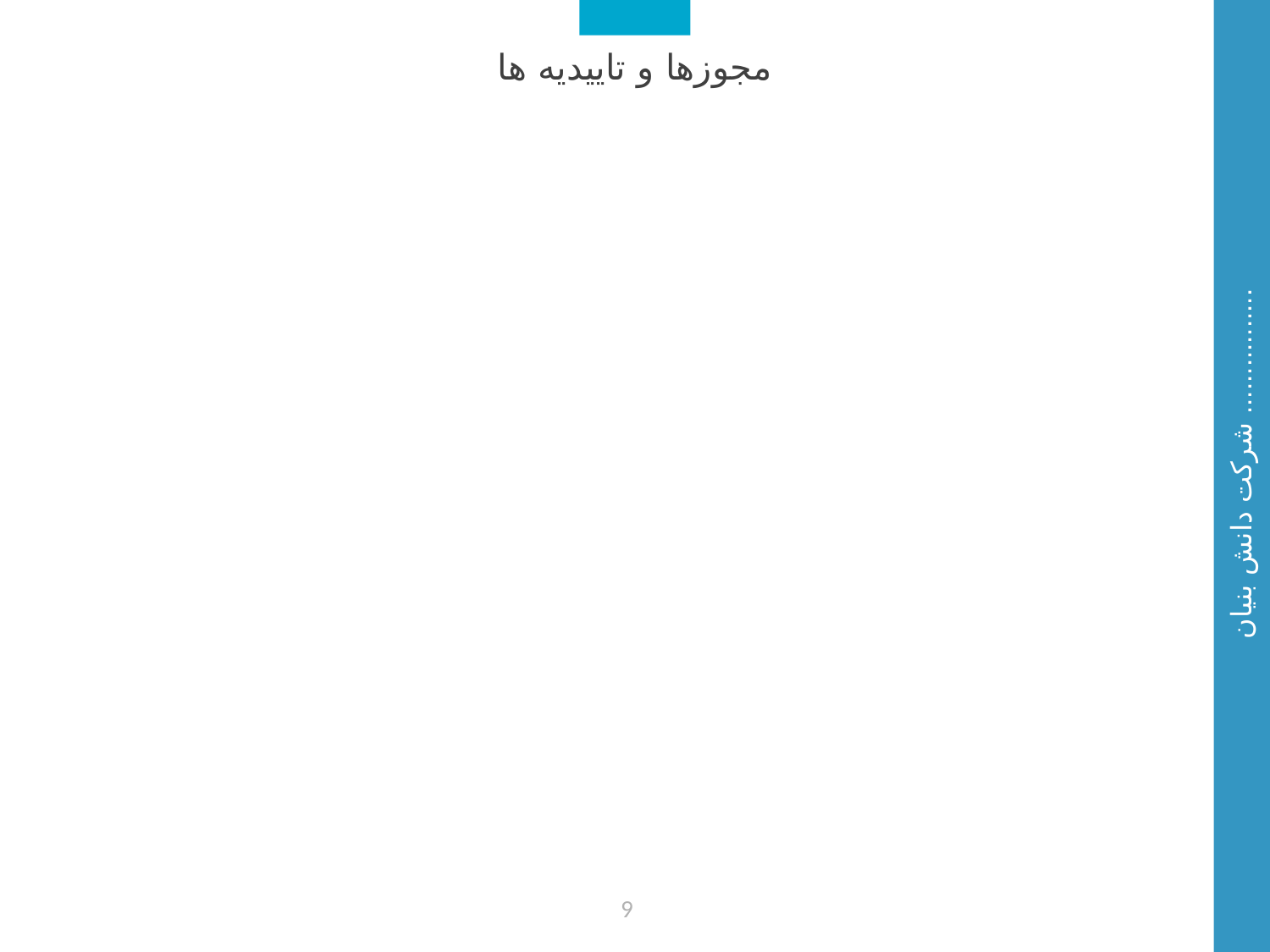

مجوزها و تاییدیه ها

 شرکت دانش بنیان ................
9